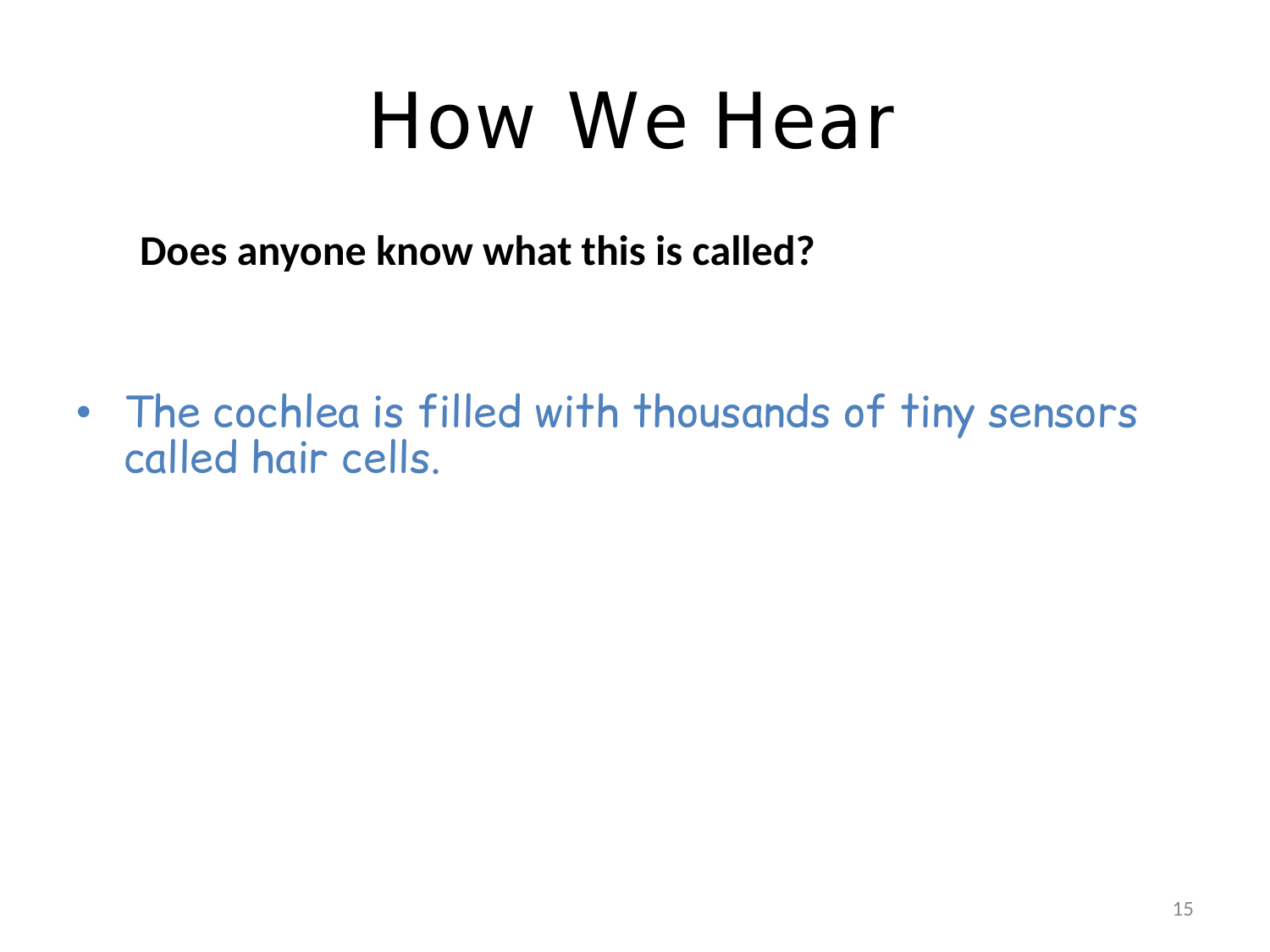

# How We Hear
Does anyone know what this is called?

The cochlea is filled with thousands of tiny sensors called hair cells.

15